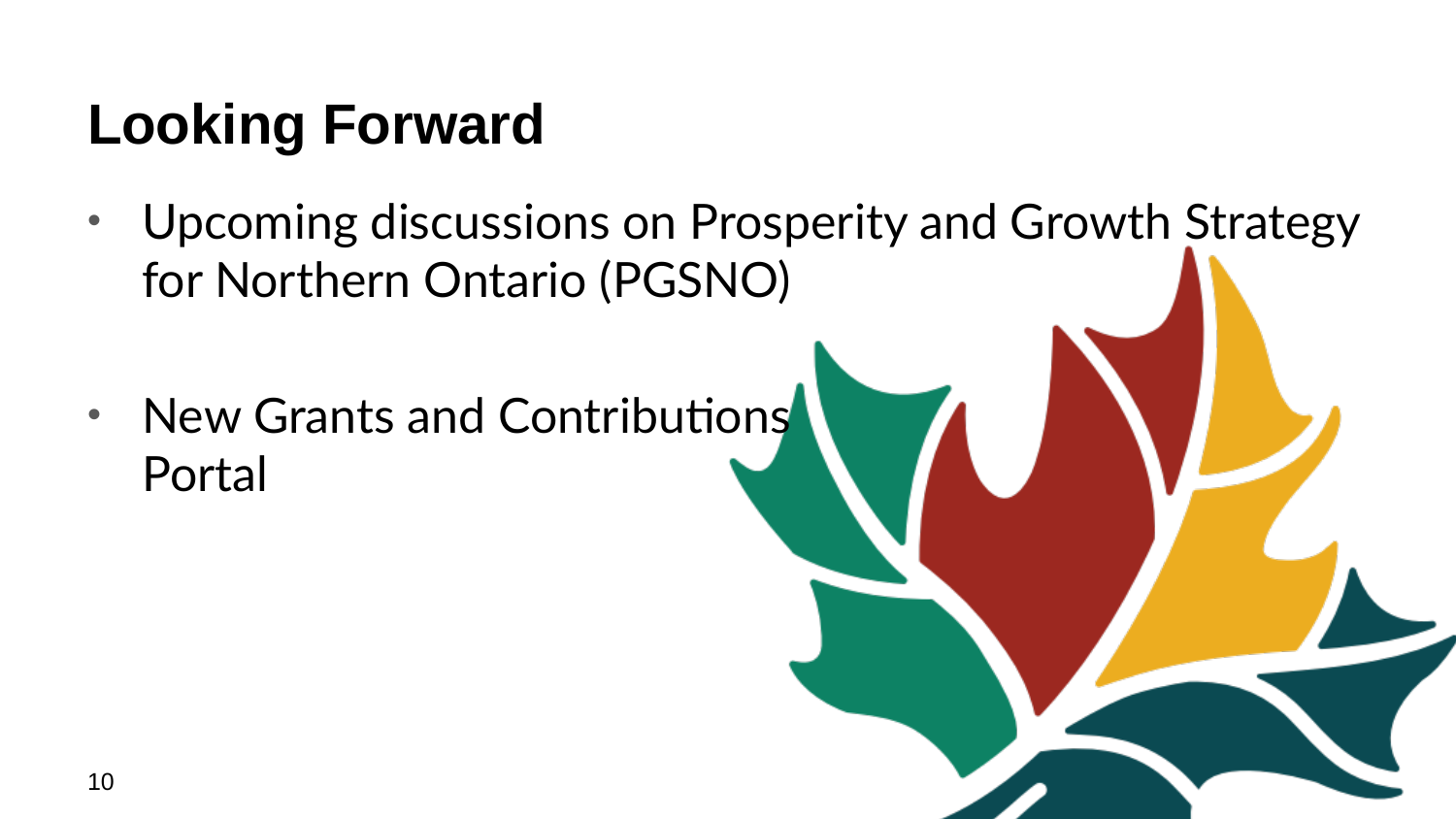

# Looking Forward
Upcoming discussions on Prosperity and Growth Strategy for Northern Ontario (PGSNO)

New Grants and Contributions
Portal

10